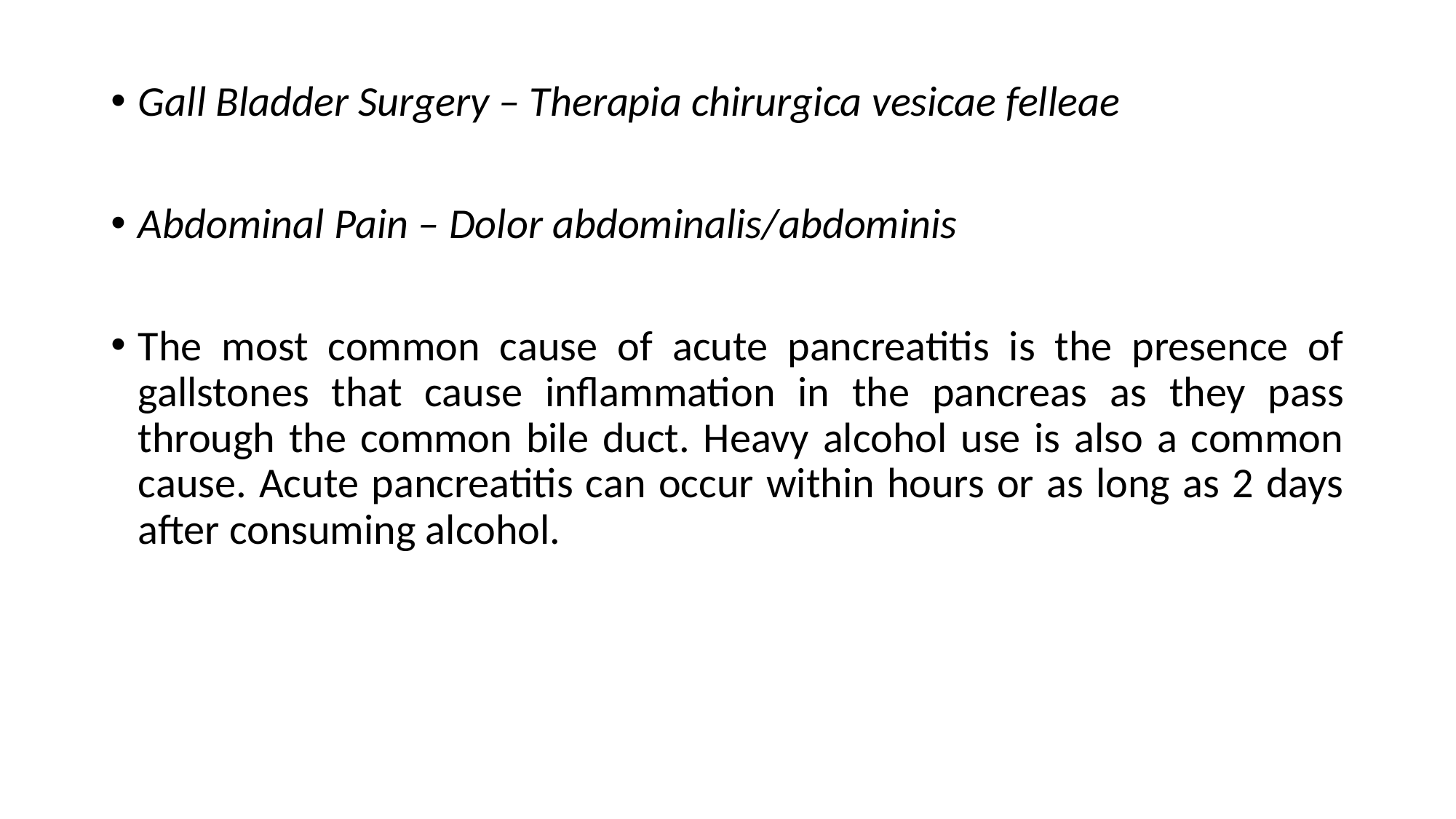

#
Gall Bladder Surgery – Therapia chirurgica vesicae felleae

Abdominal Pain – Dolor abdominalis/abdominis

The most common cause of acute pancreatitis is the presence of gallstones that cause inflammation in the pancreas as they pass through the common bile duct. Heavy alcohol use is also a common cause. Acute pancreatitis can occur within hours or as long as 2 days after consuming alcohol.